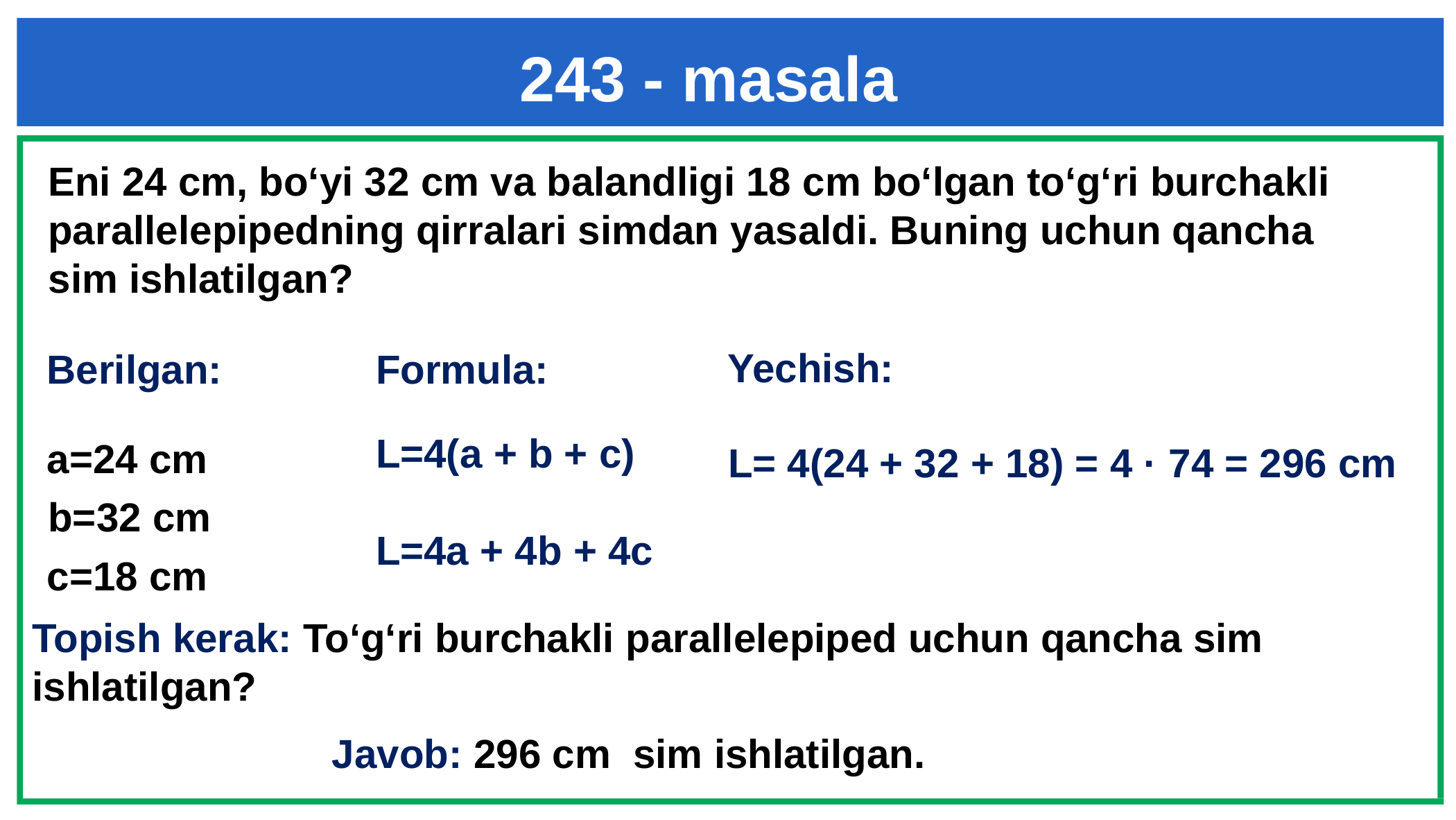

243 - masala
Eni 24 cm, bo‘yi 32 cm va balandligi 18 cm bo‘lgan to‘g‘ri burchakli parallelepipedning qirralari simdan yasaldi. Buning uchun qancha sim ishlatilgan?
Yechish:
# Berilgan:
Formula:
L=4(a + b + c)

L=4a + 4b + 4c

a=24 cm
L= 4(24 + 32 + 18) = 4 · 74 = 296 cm
b=32 cm
c=18 cm
Topish kerak: To‘g‘ri burchakli parallelepiped uchun qancha sim ishlatilgan?
Javob: 296 cm  sim ishlatilgan.